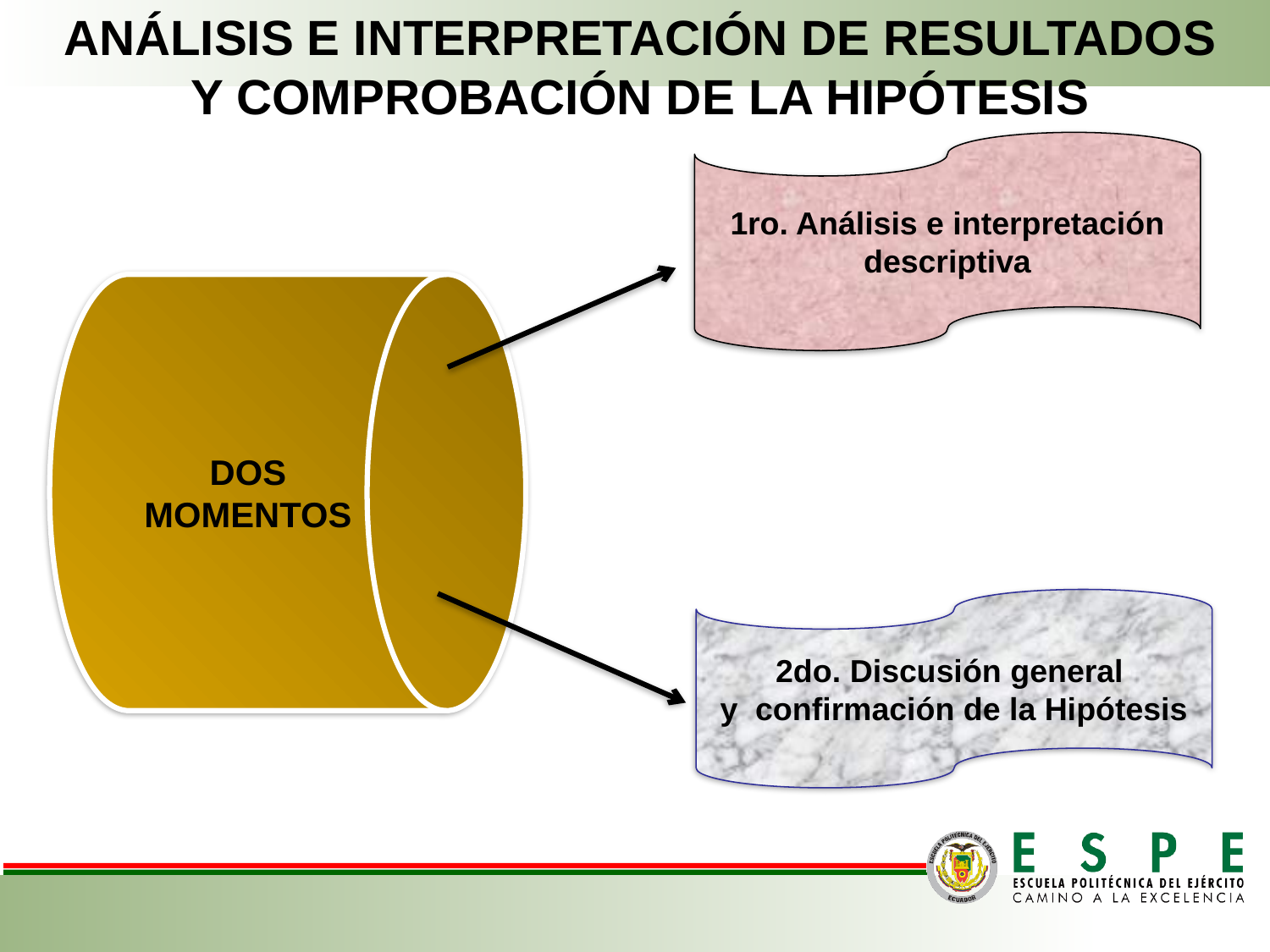

ANÁLISIS E INTERPRETACIÓN DE RESULTADOS
Y COMPROBACIÓN DE LA HIPÓTESIS
1ro. Análisis e interpretación descriptiva
DOS
MOMENTOS
2do. Discusión general
y  confirmación de la Hipótesis